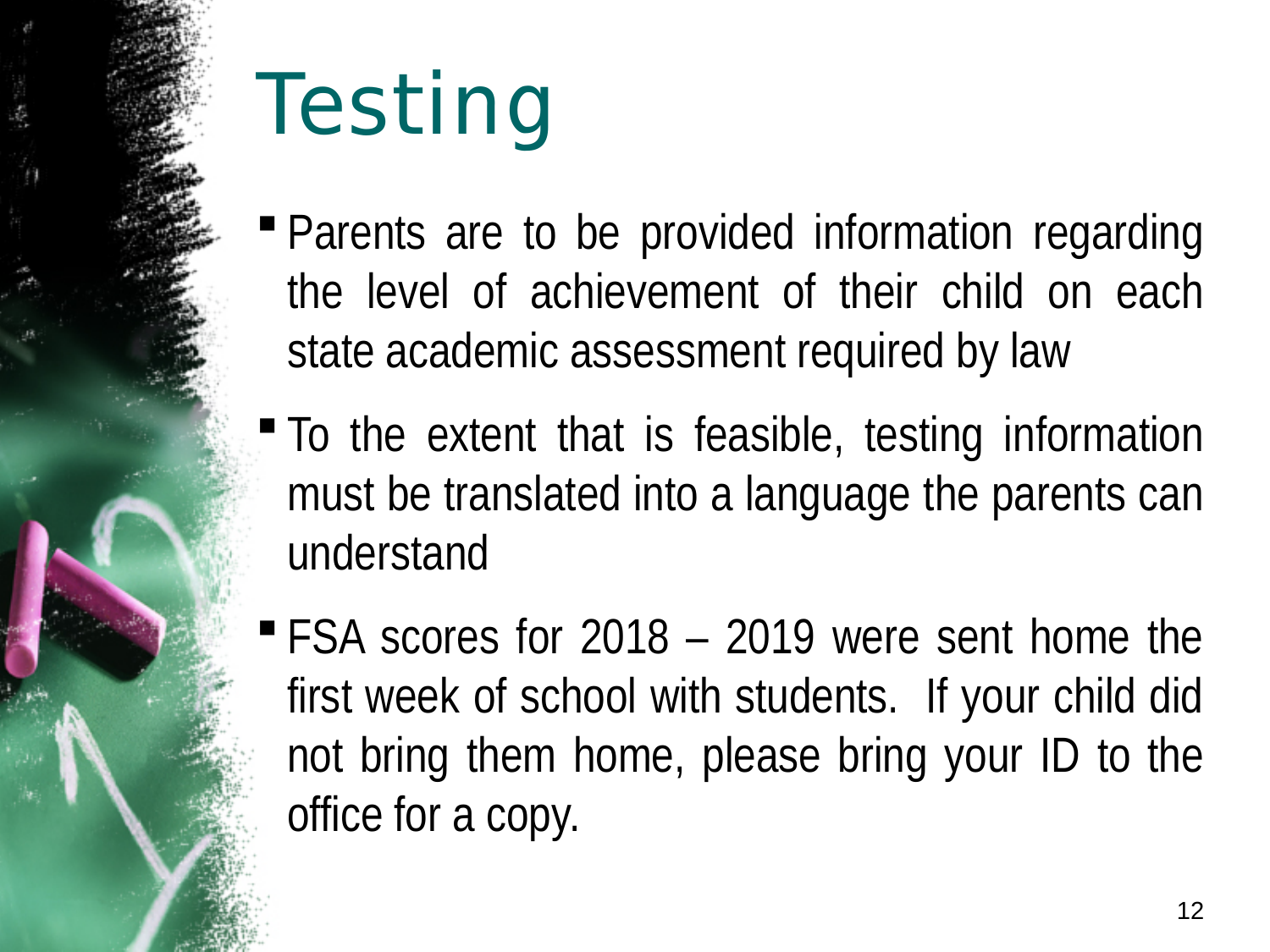

# Testing
Parents are to be provided information regarding the level of achievement of their child on each state academic assessment required by law
To the extent that is feasible, testing information must be translated into a language the parents can understand
FSA scores for 2018 – 2019 were sent home the first week of school with students.  If your child did not bring them home, please bring your ID to the office for a copy.

12